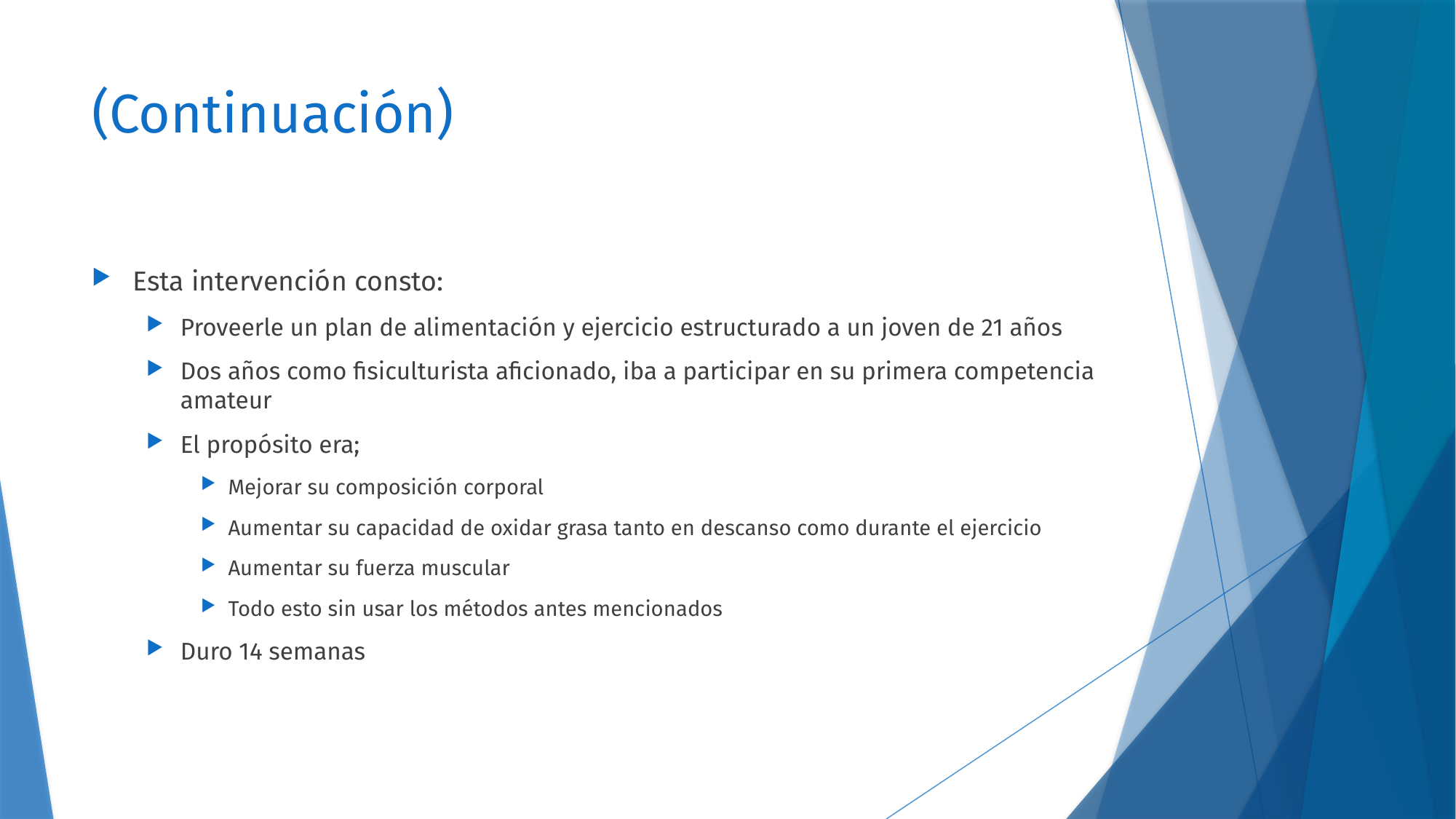

# (Continuación)
Esta intervención consto:
Proveerle un plan de alimentación y ejercicio estructurado a un joven de 21 años
Dos años como fisiculturista aficionado, iba a participar en su primera competencia amateur
El propósito era;
Mejorar su composición corporal
Aumentar su capacidad de oxidar grasa tanto en descanso como durante el ejercicio
Aumentar su fuerza muscular
Todo esto sin usar los métodos antes mencionados
Duro 14 semanas